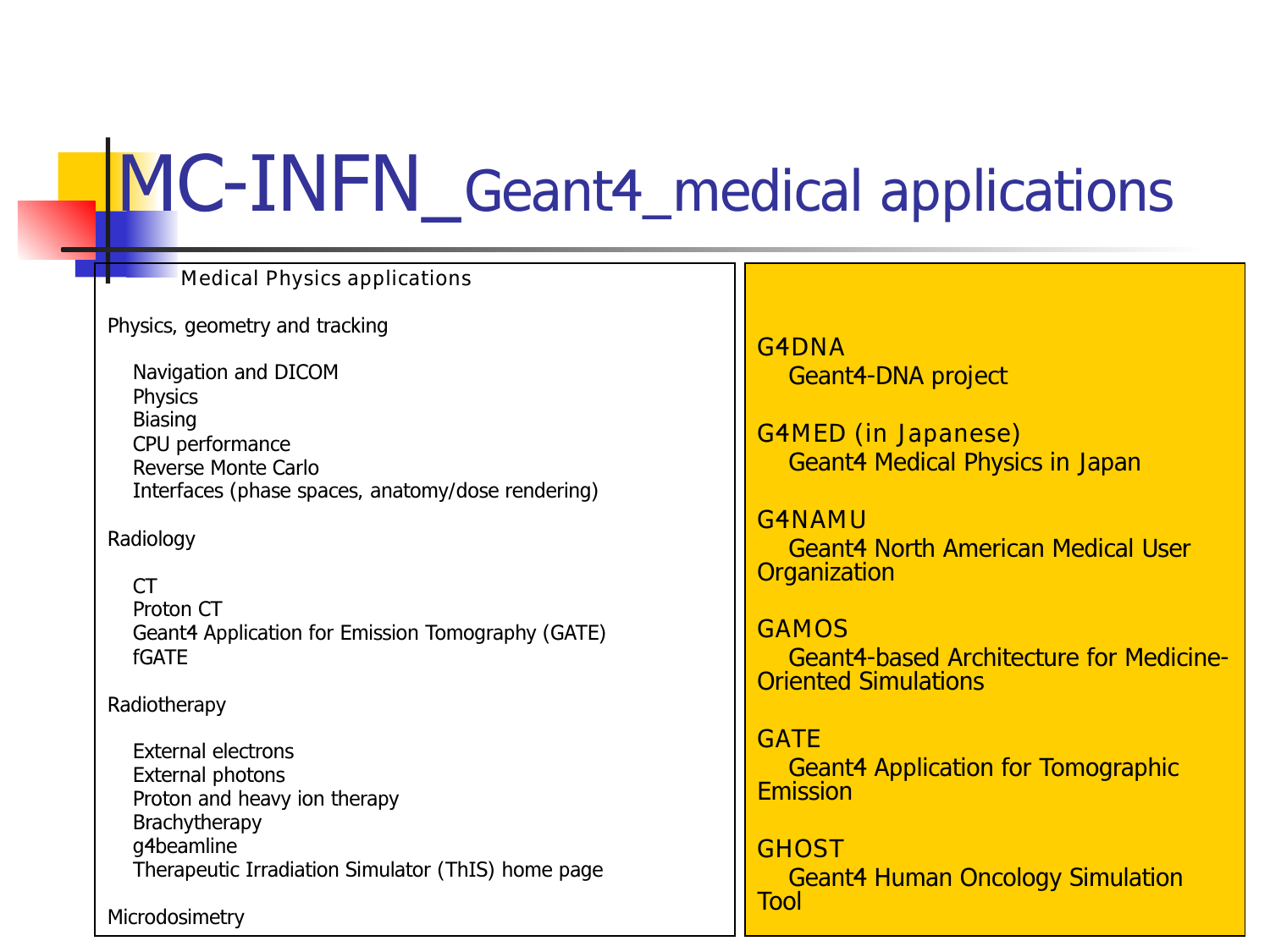

# MC-INFN_Geant4_medical applications
	Medical Physics applications

Physics, geometry and tracking

    Navigation and DICOM
    Physics
    Biasing
    CPU performance
    Reverse Monte Carlo
    Interfaces (phase spaces, anatomy/dose rendering)

Radiology

    CT
    Proton CT
    Geant4 Application for Emission Tomography (GATE)
    fGATE

Radiotherapy

    External electrons
    External photons
    Proton and heavy ion therapy
    Brachytherapy
    g4beamline
    Therapeutic Irradiation Simulator (ThIS) home page

Microdosimetry

G4DNA
    Geant4-DNA project

G4MED (in Japanese)
    Geant4 Medical Physics in Japan

G4NAMU
    Geant4 North American Medical User Organization

GAMOS
    Geant4-based Architecture for Medicine-Oriented Simulations

GATE
    Geant4 Application for Tomographic Emission

GHOST
    Geant4 Human Oncology Simulation Tool

Linear accelerator simulation